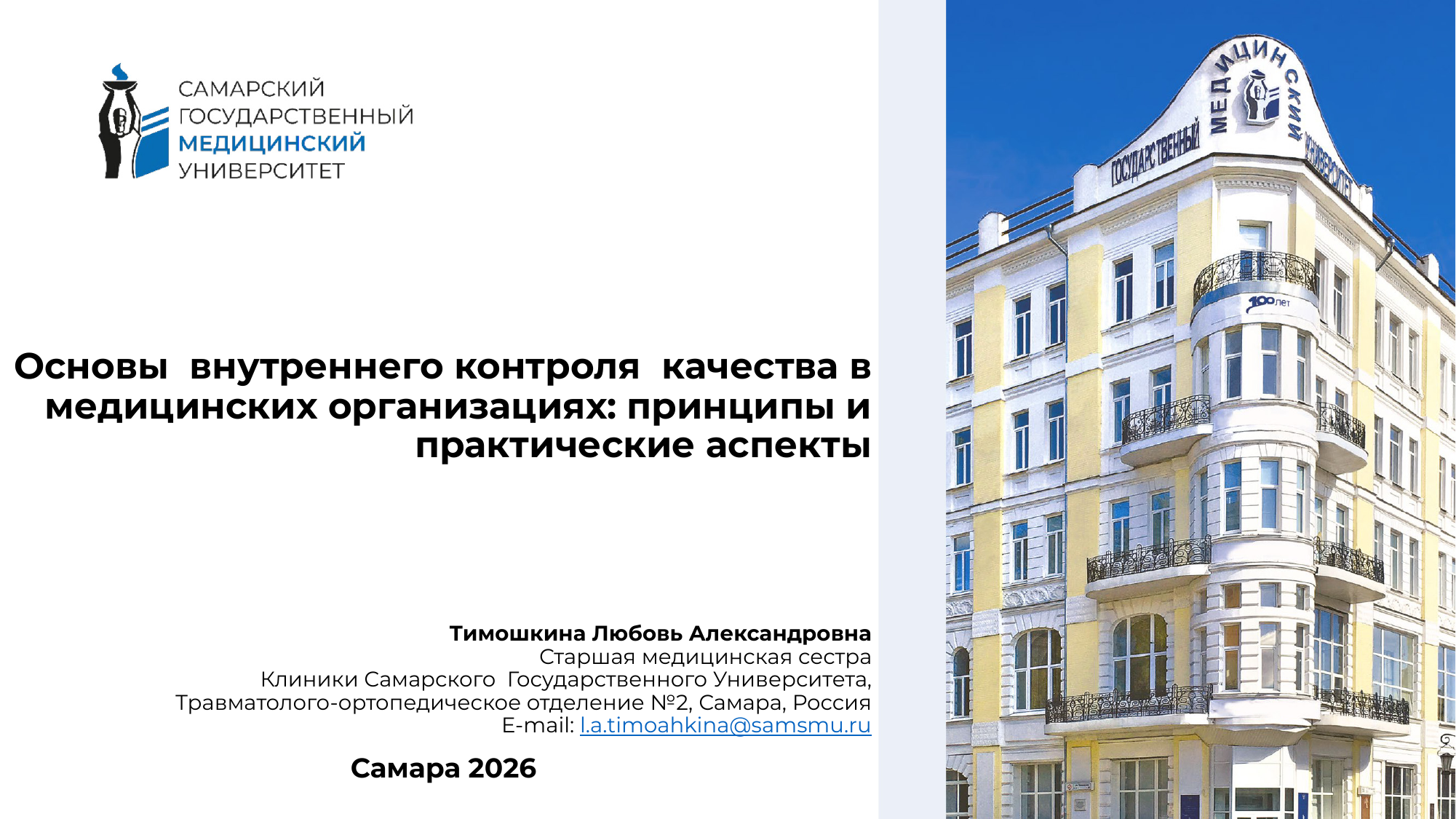

# Основы  внутреннего контроля  качества в медицинских организациях: принципы и практические аспекты Тимошкина Любовь Александровна Старшая медицинская сестра Клиники Самарского  Государственного Университета, Травматолого-ортопедическое отделение №2, Самара, Россия E-mail: l.a.timoahkina@samsmu.ru

Самара 2026